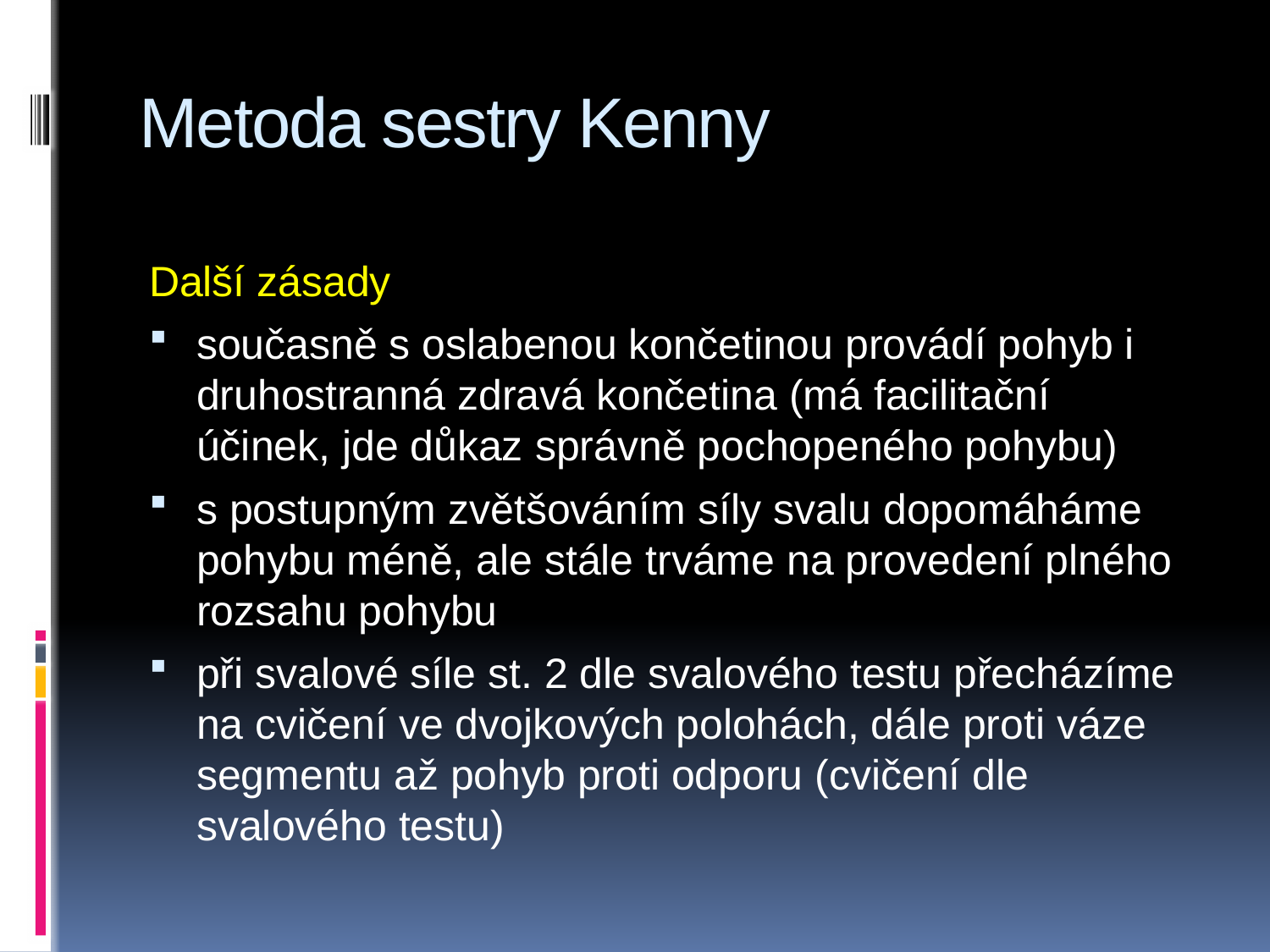

# Metoda sestry Kenny
Další zásady
současně s oslabenou končetinou provádí pohyb i druhostranná zdravá končetina (má facilitační účinek, jde důkaz správně pochopeného pohybu)
s postupným zvětšováním síly svalu dopomáháme pohybu méně, ale stále trváme na provedení plného rozsahu pohybu
při svalové síle st. 2 dle svalového testu přecházíme na cvičení ve dvojkových polohách, dále proti váze segmentu až pohyb proti odporu (cvičení dle svalového testu)